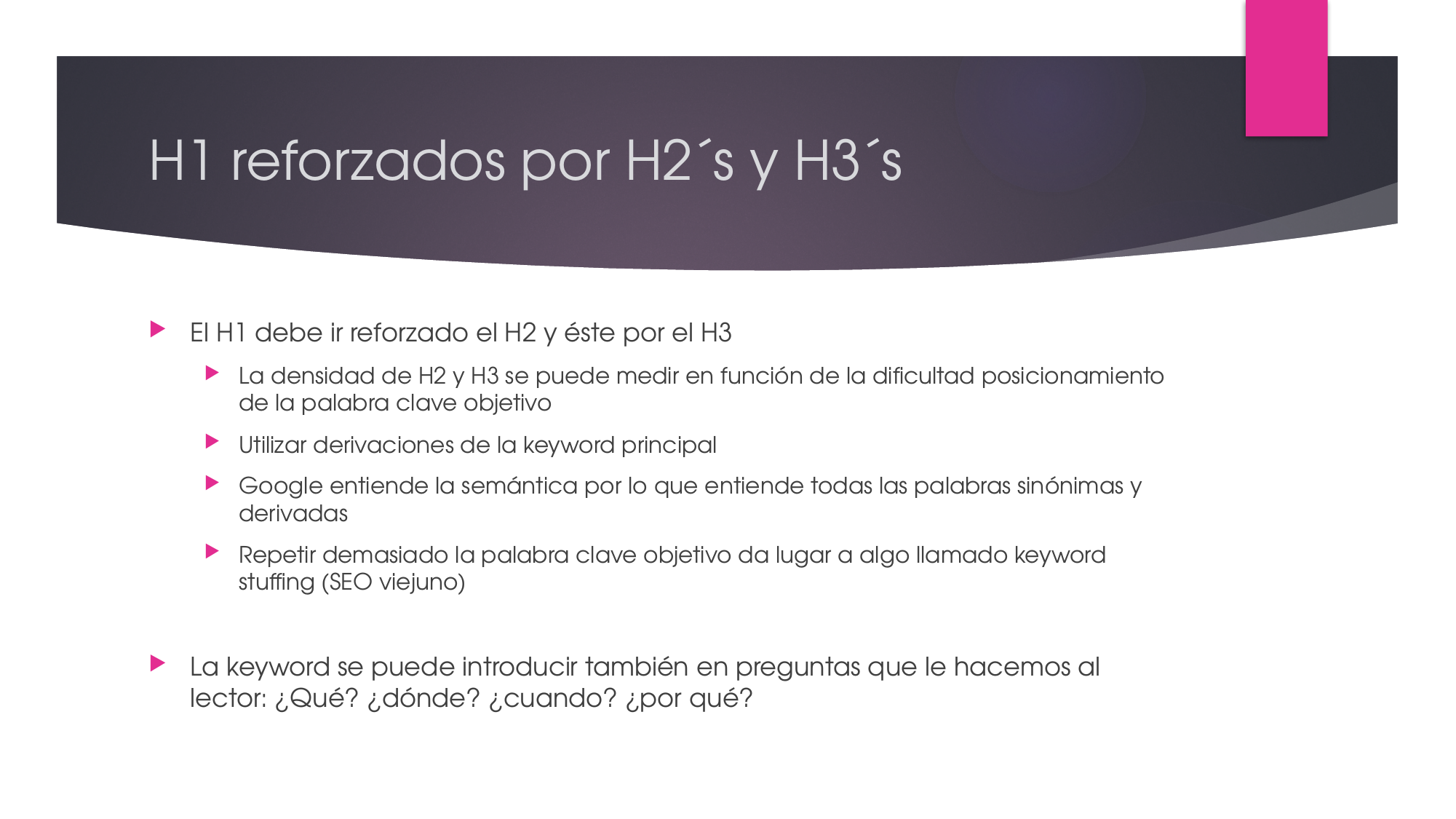

# H1 reforzados por H2´s y H3´s
El H1 debe ir reforzado el H2 y éste por el H3
La densidad de H2 y H3 se puede medir en función de la dificultad posicionamiento de la palabra clave objetivo
Utilizar derivaciones de la keyword principal
Google entiende la semántica por lo que entiende todas las palabras sinónimas y derivadas
Repetir demasiado la palabra clave objetivo da lugar a algo llamado keyword stuffing (SEO viejuno)

La keyword se puede introducir también en preguntas que le hacemos al lector: ¿Qué? ¿dónde? ¿cuando? ¿por qué?